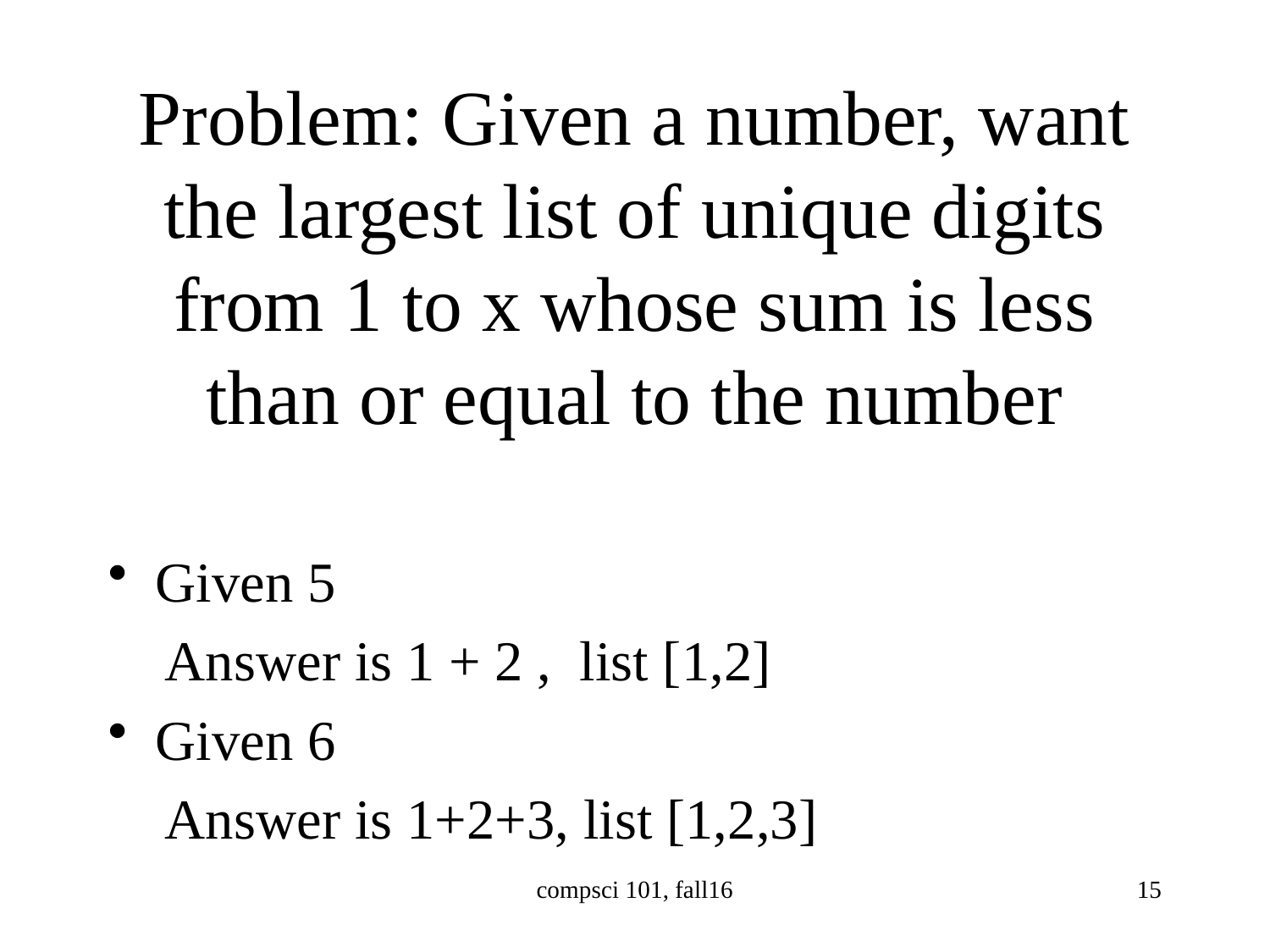

# Problem: Given a number, want the largest list of unique digits from 1 to x whose sum is less than or equal to the number
Given 5
    Answer is 1 + 2 ,  list [1,2]
Given 6
    Answer is 1+2+3, list [1,2,3]

compsci 101, fall16
15